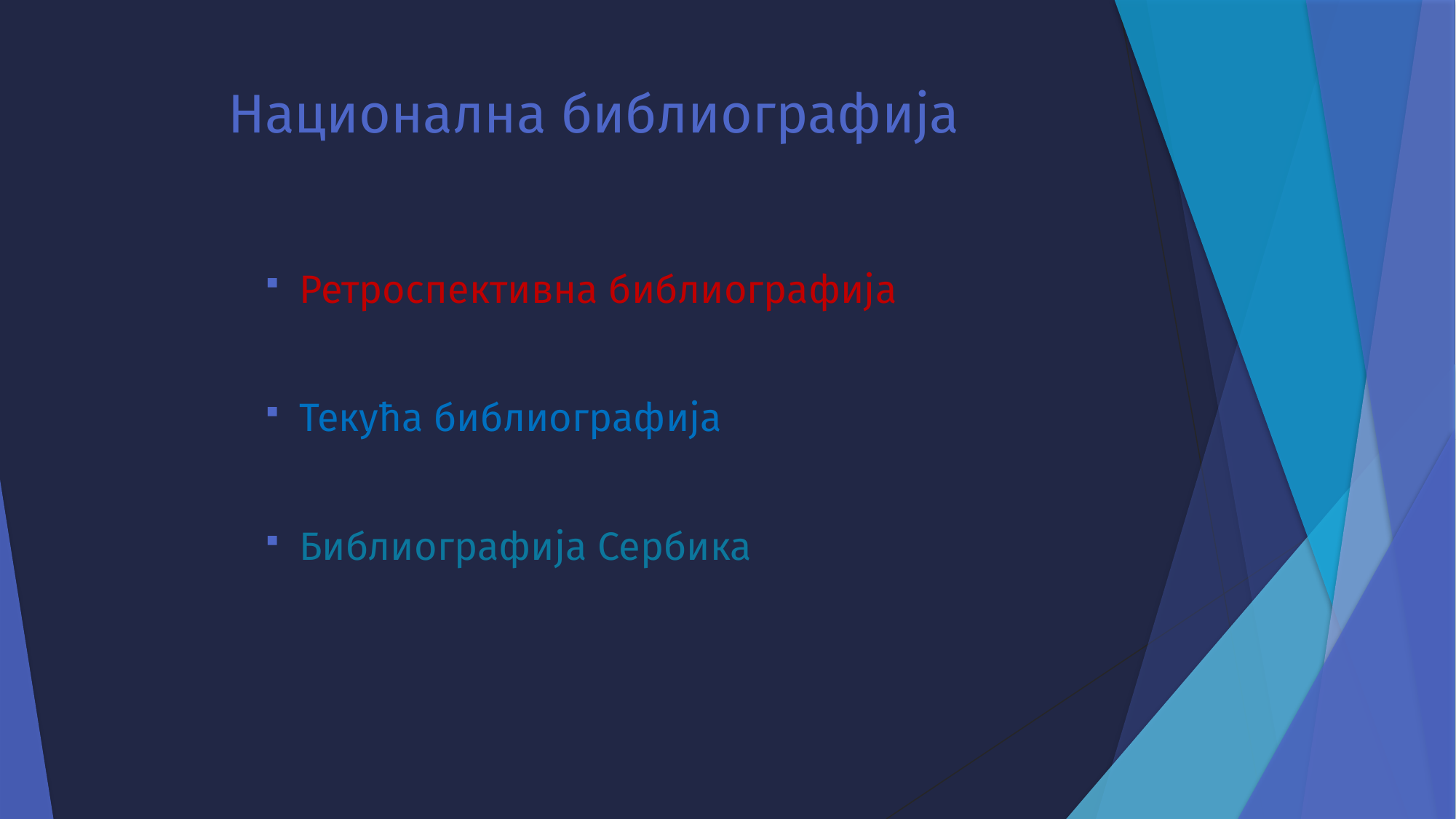

# Национална библиографија
Ретроспективна библиографија

Текућа библиографија

Библиографија Сербика